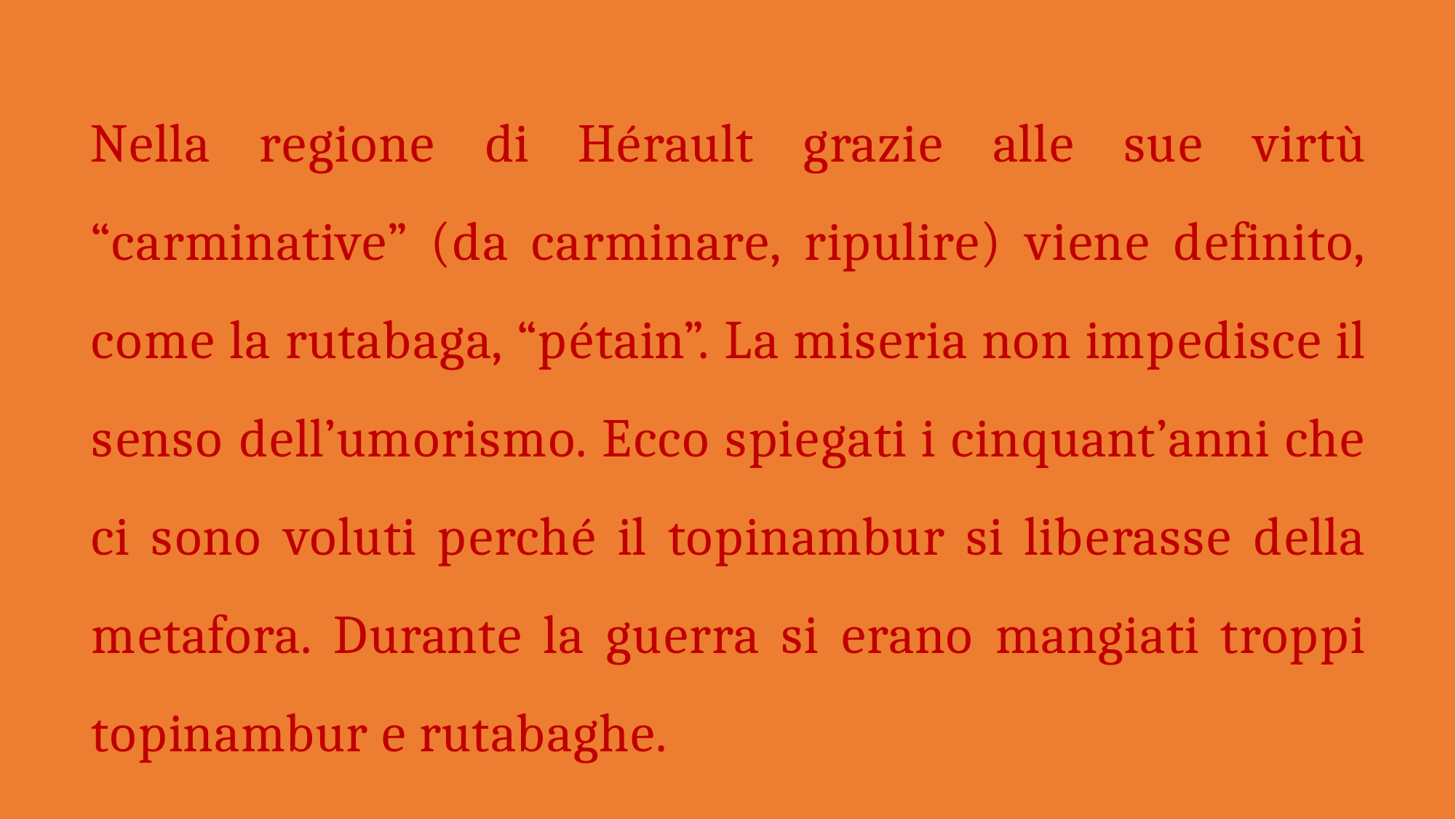

Nella regione di Hérault grazie alle sue virtù “carminative” (da carminare, ripulire) viene definito, come la rutabaga, “pétain”. La miseria non impedisce il senso dell’umorismo. Ecco spiegati i cinquant’anni che ci sono voluti perché il topinambur si liberasse della metafora. Durante la guerra si erano mangiati troppi topinambur e rutabaghe.